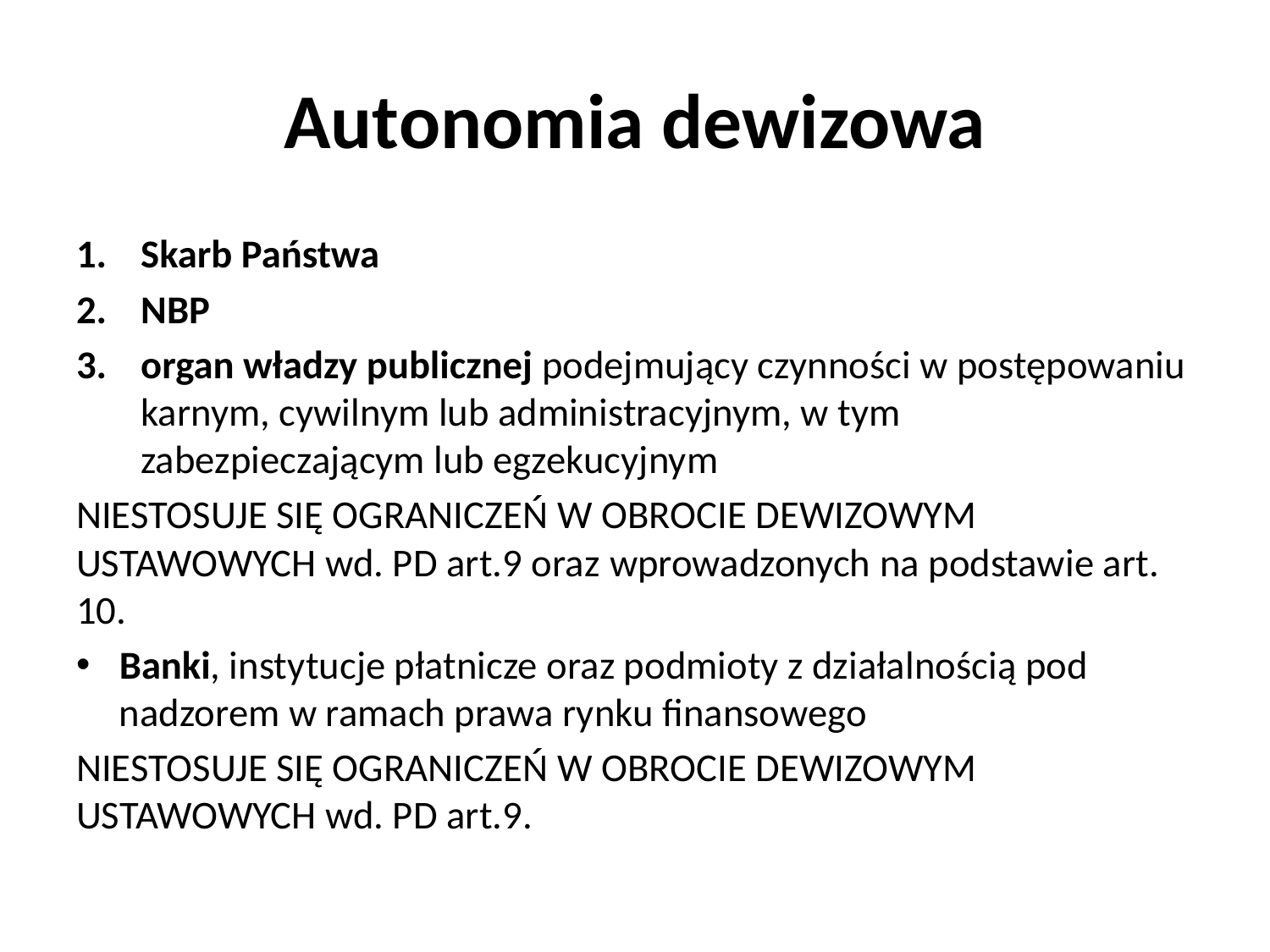

# Autonomia dewizowa
Skarb Państwa
NBP
organ władzy publicznej podejmujący czynności w postępowaniu karnym, cywilnym lub administracyjnym, w tym zabezpieczającym lub egzekucyjnym
NIESTOSUJE SIĘ OGRANICZEŃ W OBROCIE DEWIZOWYM USTAWOWYCH wd. PD art.9 oraz wprowadzonych na podstawie art. 10.
Banki, instytucje płatnicze oraz podmioty z działalnością pod nadzorem w ramach prawa rynku finansowego
NIESTOSUJE SIĘ OGRANICZEŃ W OBROCIE DEWIZOWYM USTAWOWYCH wd. PD art.9.